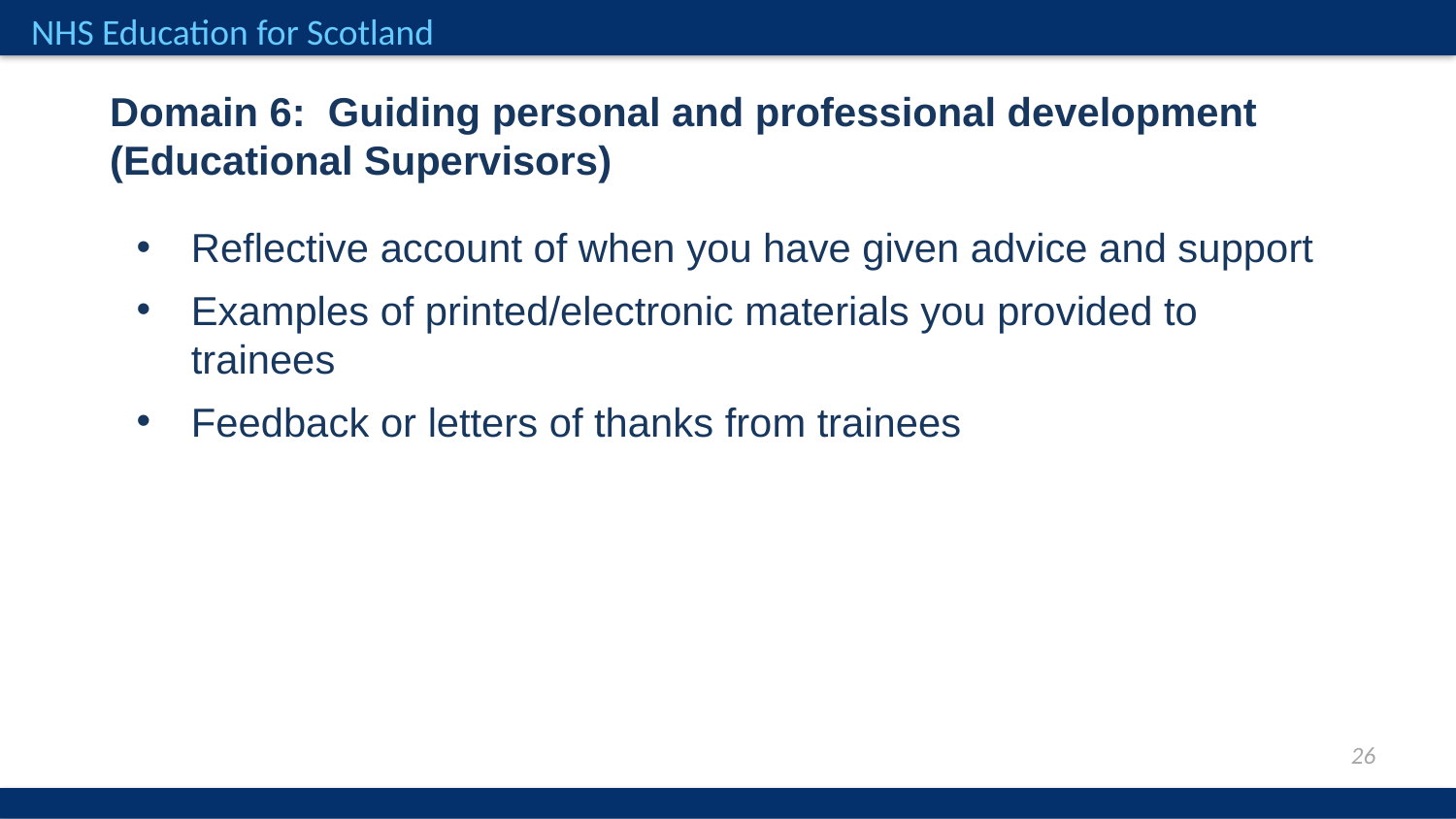

Domain 6:  Guiding personal and professional development (Educational Supervisors)
Reflective account of when you have given advice and support
Examples of printed/electronic materials you provided to trainees
Feedback or letters of thanks from trainees